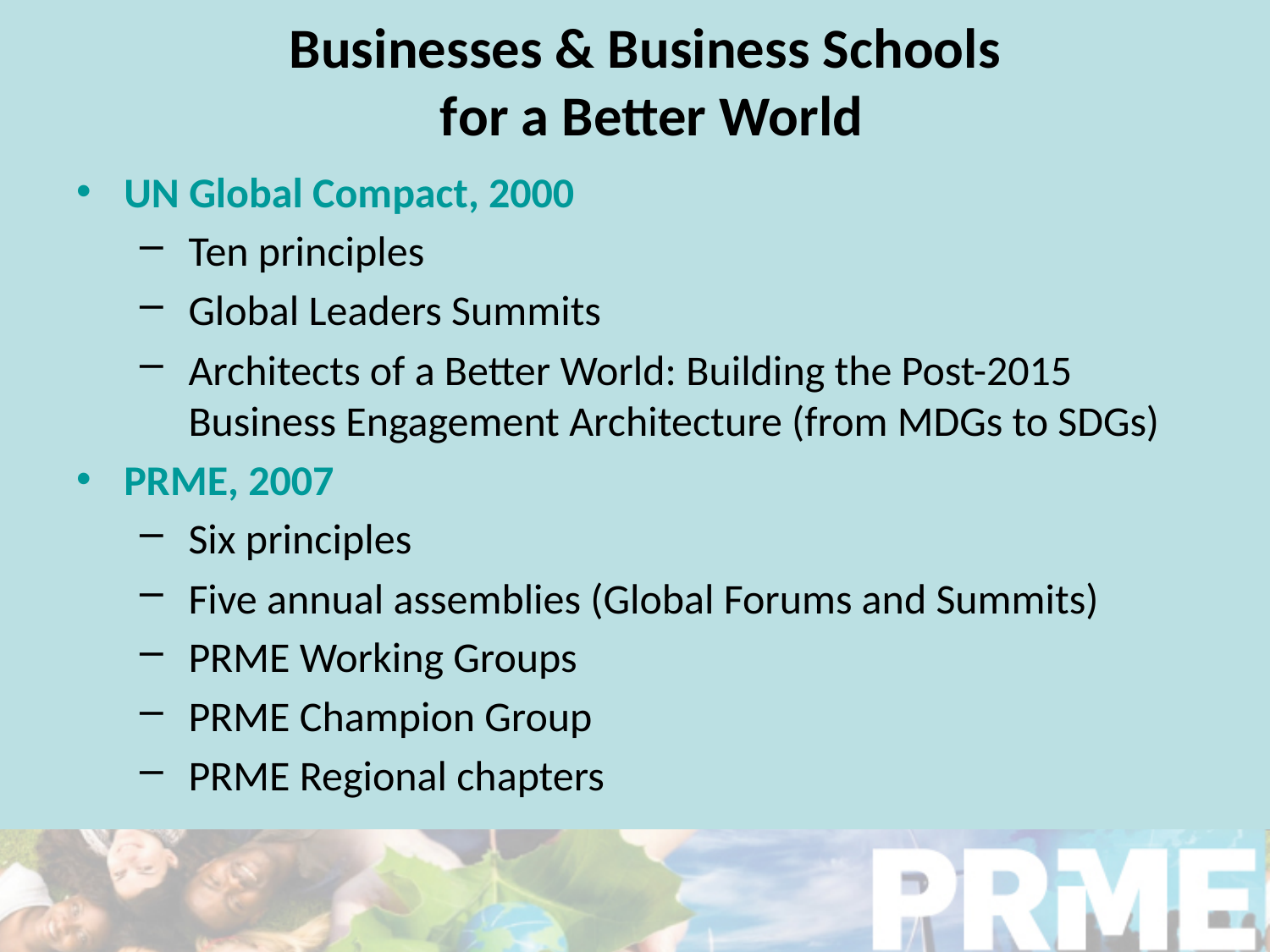

# Businesses & Business Schools for a Better World
UN Global Compact, 2000
Ten principles
Global Leaders Summits
Architects of a Better World: Building the Post-2015 Business Engagement Architecture (from MDGs to SDGs)
PRME, 2007
Six principles
Five annual assemblies (Global Forums and Summits)
PRME Working Groups
PRME Champion Group
PRME Regional chapters